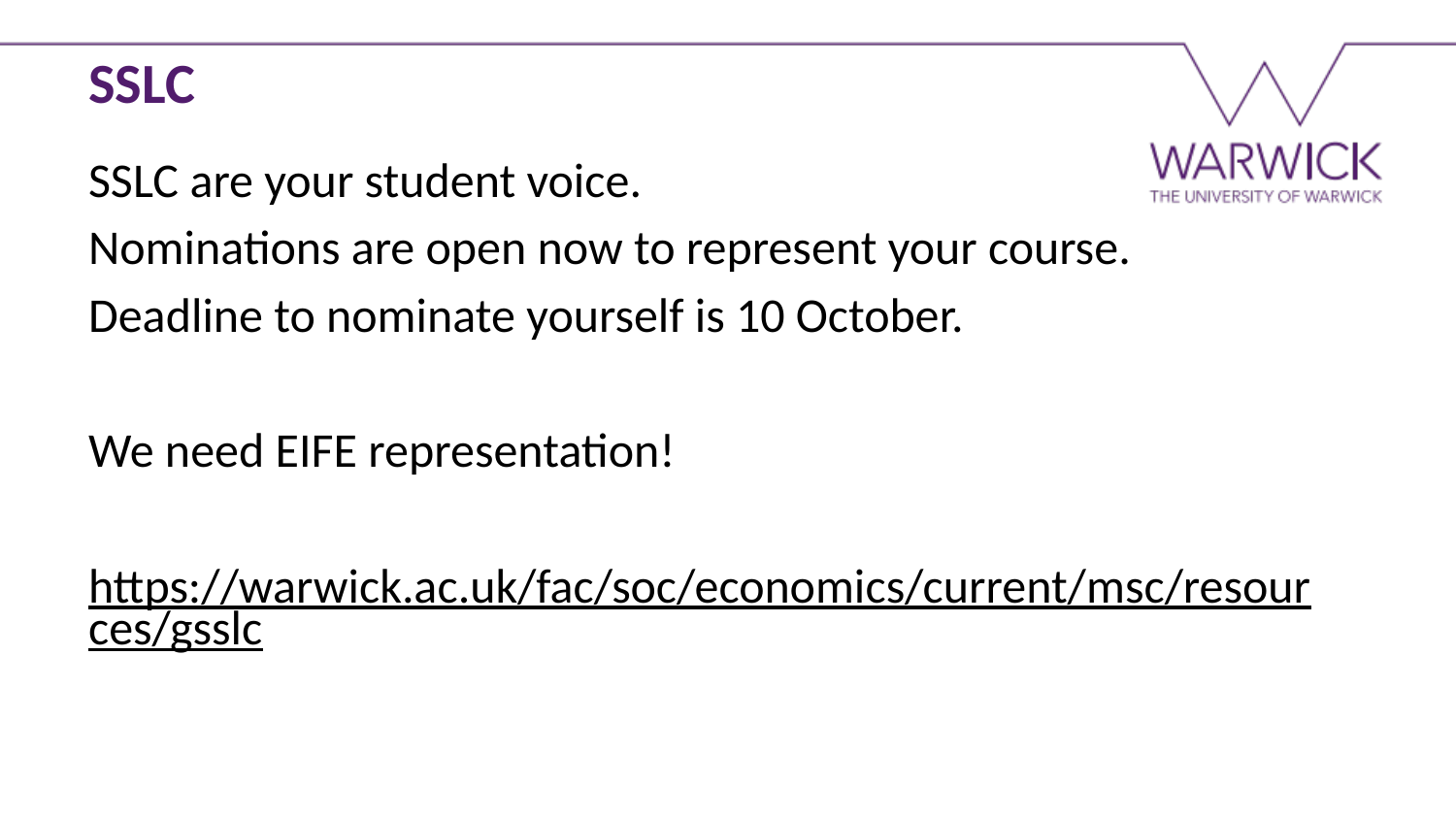

SSLC
SSLC are your student voice.
Nominations are open now to represent your course.
Deadline to nominate yourself is 10 October.

We need EIFE representation!

https://warwick.ac.uk/fac/soc/economics/current/msc/resources/gsslc